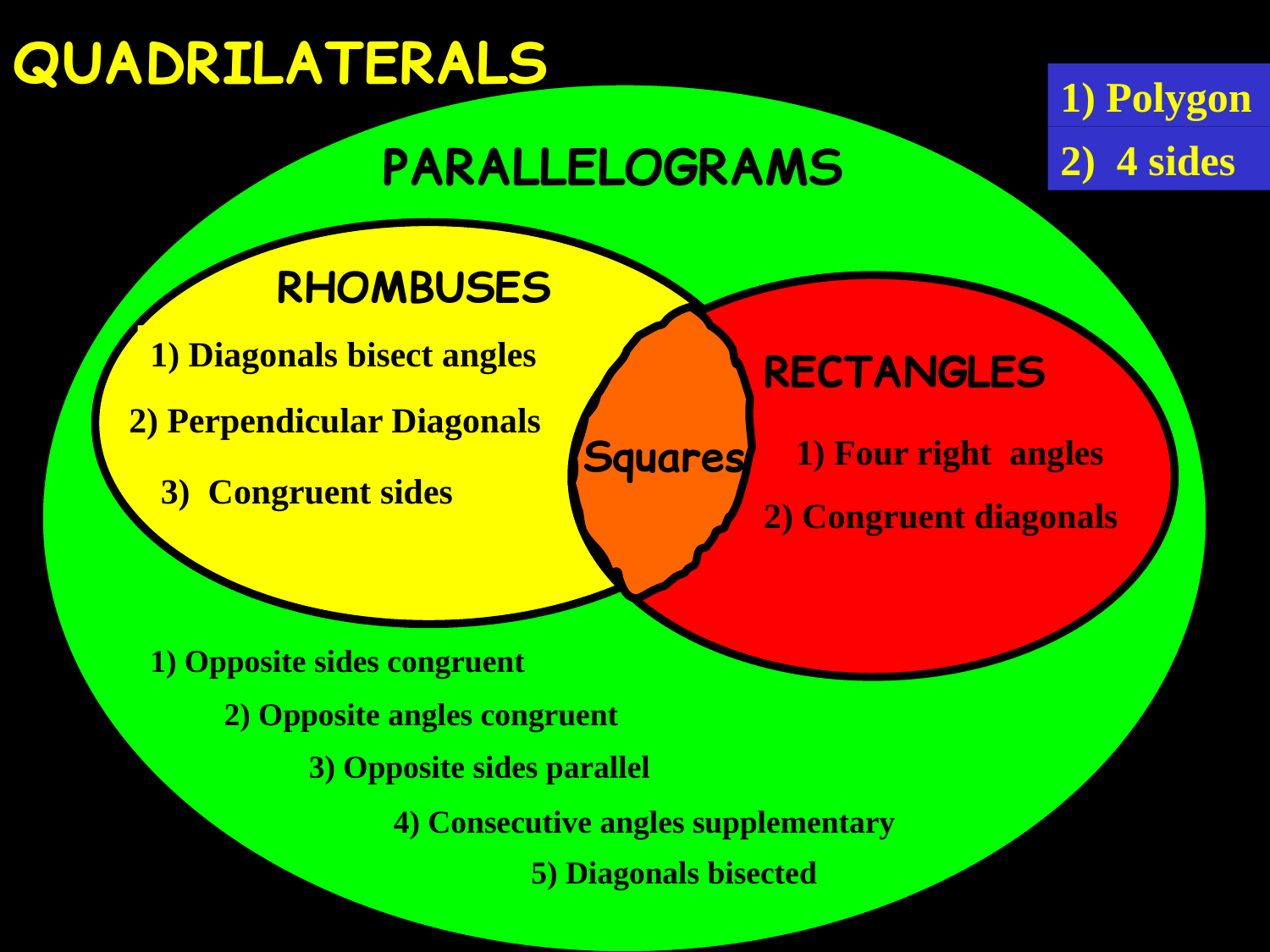

QUADRILATERALS
1) Polygon

2)  4 sides
PARALLELOGRAMS

RHOMBUSES

1) Diagonals bisect angles
RECTANGLES
2) Perpendicular Diagonals
Squares
1) Four right  angles
3)  Congruent sides
2) Congruent diagonals
1) Opposite sides congruent
2) Opposite angles congruent
3) Opposite sides parallel
4) Consecutive angles supplementary
5) Diagonals bisected